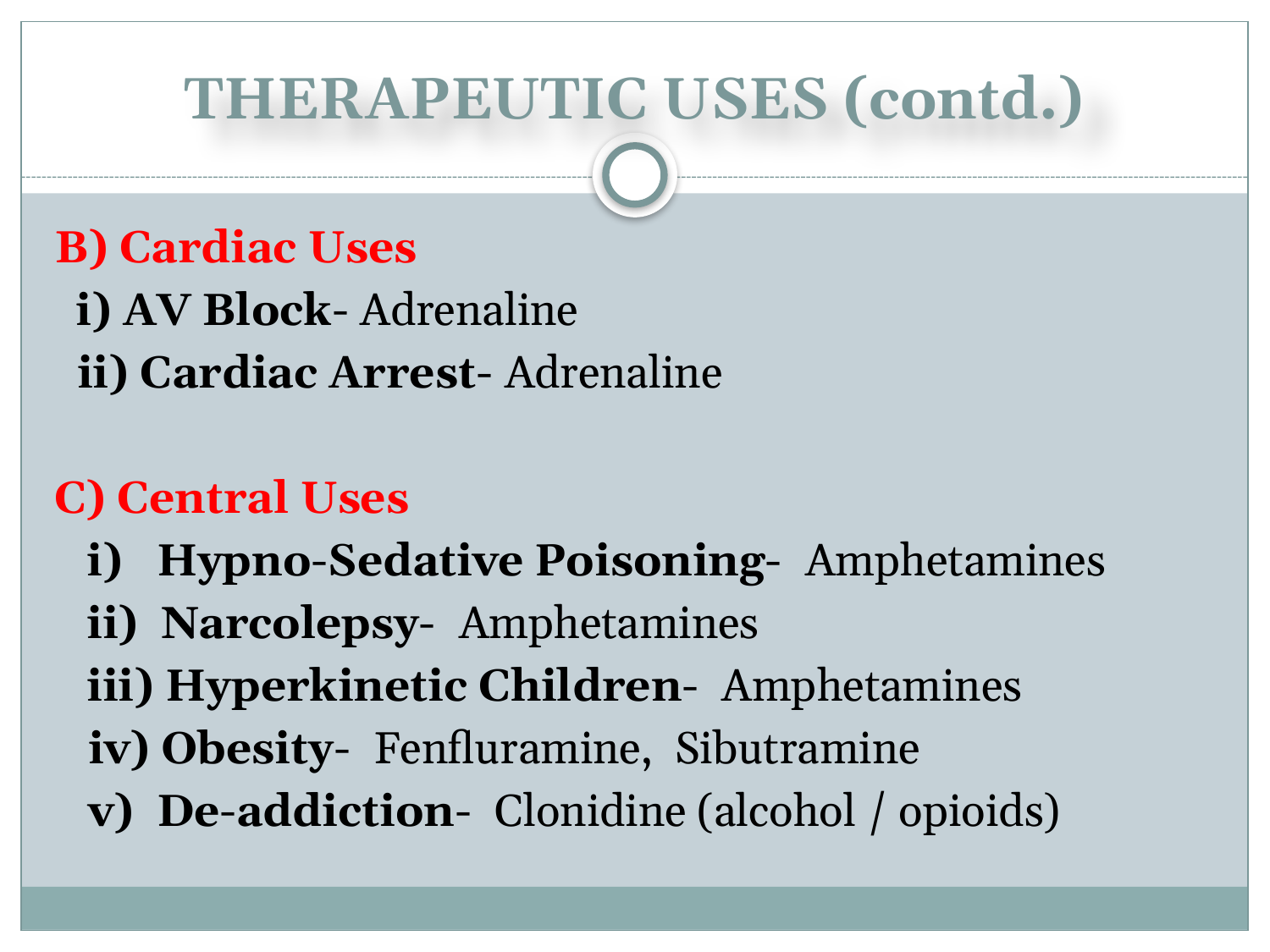

# THERAPEUTIC USES (contd.)
B) Cardiac Uses
  i) AV Block- Adrenaline
  ii) Cardiac Arrest- Adrenaline

C) Central Uses
   i)   Hypno-Sedative Poisoning-  Amphetamines
   ii)  Narcolepsy-  Amphetamines
   iii) Hyperkinetic Children-  Amphetamines
   iv) Obesity-  Fenfluramine,  Sibutramine
   v)  De-addiction-  Clonidine (alcohol / opioids)